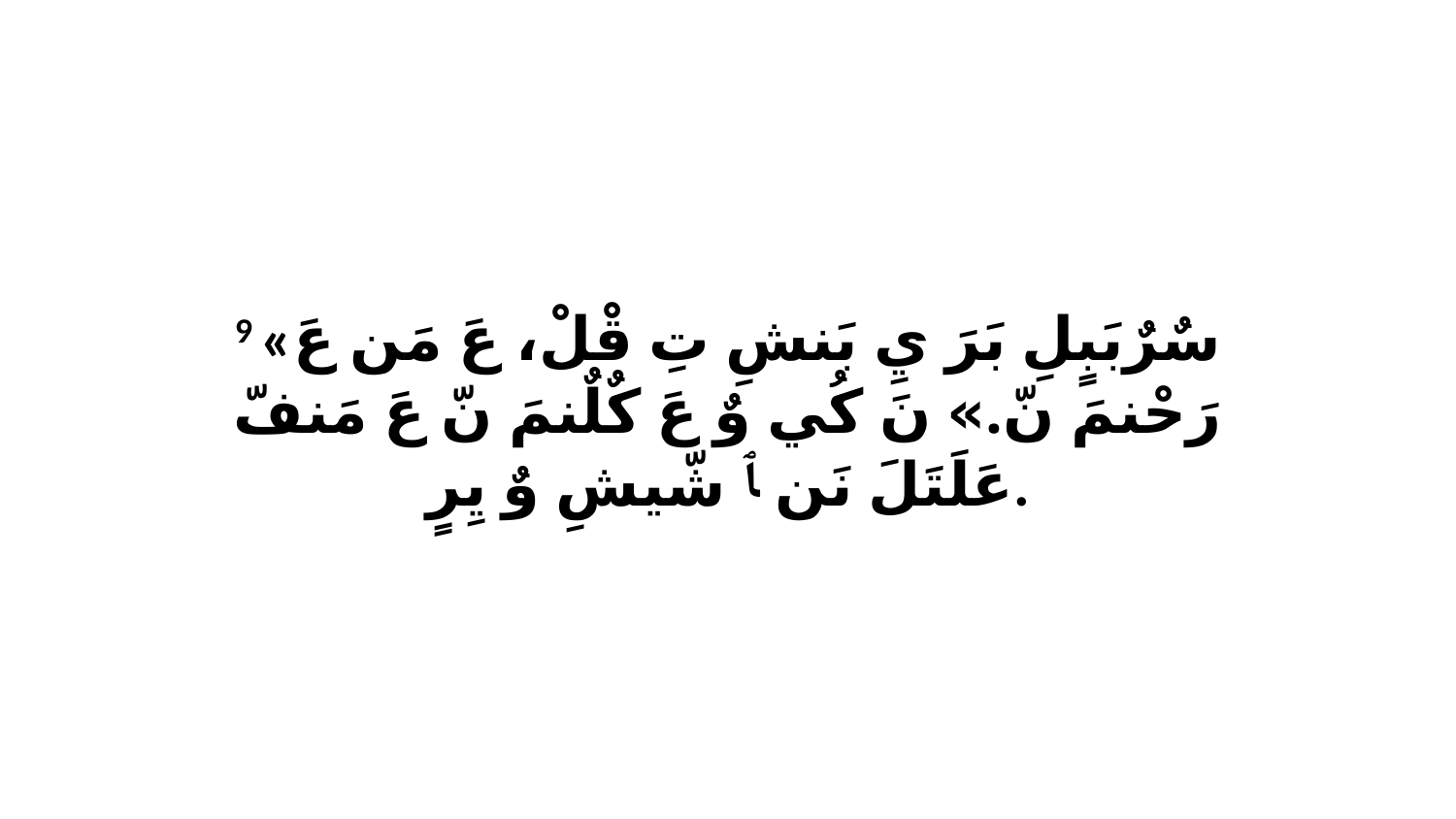

9 «سٌرٌبَبٍلِ بَرَ يِ بَنشِ تِ قْلْ، عَ مَن عَ رَحْنمَ نّ.» نَ كُي وٌ عَ كٌلٌنمَ نّ عَ مَنفّ عَلَتَلَ نَن ﭑ شّيشِ وٌ يِرٍ.